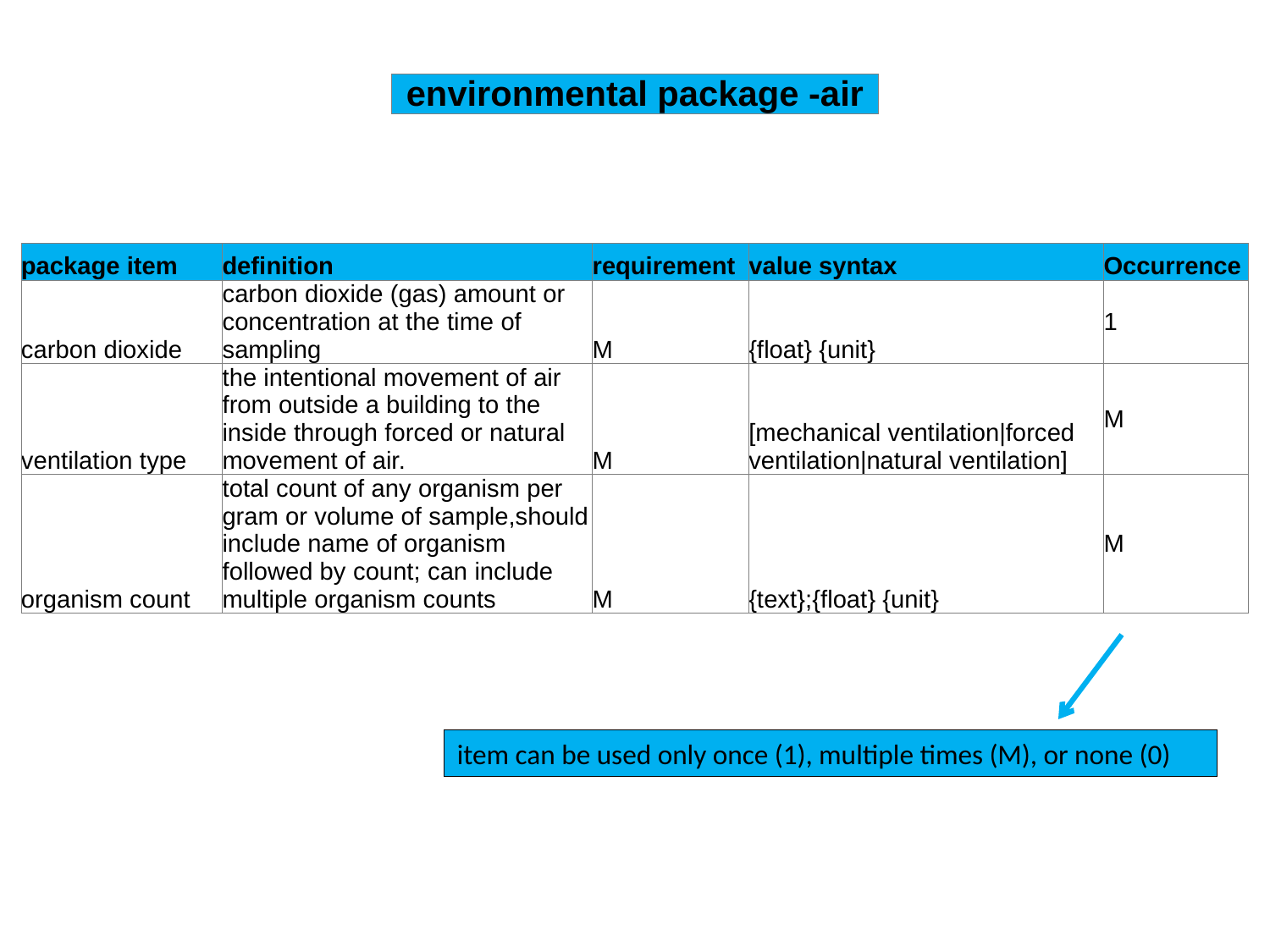

| environmental package -air |
| --- |
| package item | definition | requirement | value syntax | Occurrence |
| --- | --- | --- | --- | --- |
| carbon dioxide | carbon dioxide (gas) amount or concentration at the time of sampling | M | {float} {unit} | 1 |
| ventilation type | the intentional movement of air from outside a building to the inside through forced or natural movement of air. | M | [mechanical ventilation|forced ventilation|natural ventilation] | M |
| organism count | total count of any organism per gram or volume of sample,should include name of organism followed by count; can include multiple organism counts | M | {text};{float} {unit} | M |
item can be used only once (1), multiple times (M), or none (0)